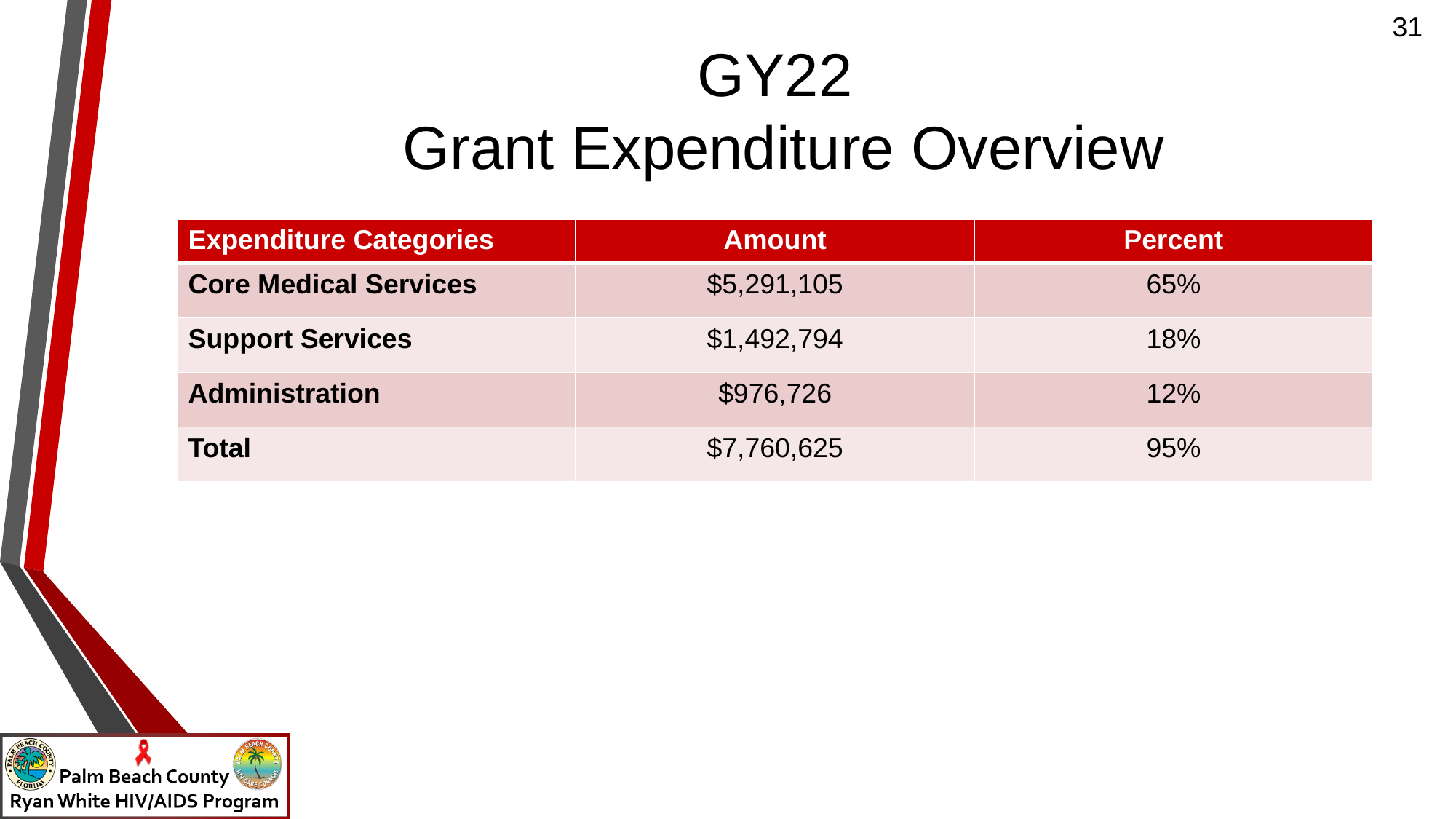

# GY22 Grant Expenditure Overview
| Expenditure Categories | Amount | Percent |
| --- | --- | --- |
| Core Medical Services | $5,291,105 | 65% |
| Support Services | $1,492,794 | 18% |
| Administration | $976,726 | 12% |
| Total | $7,760,625 | 95% |